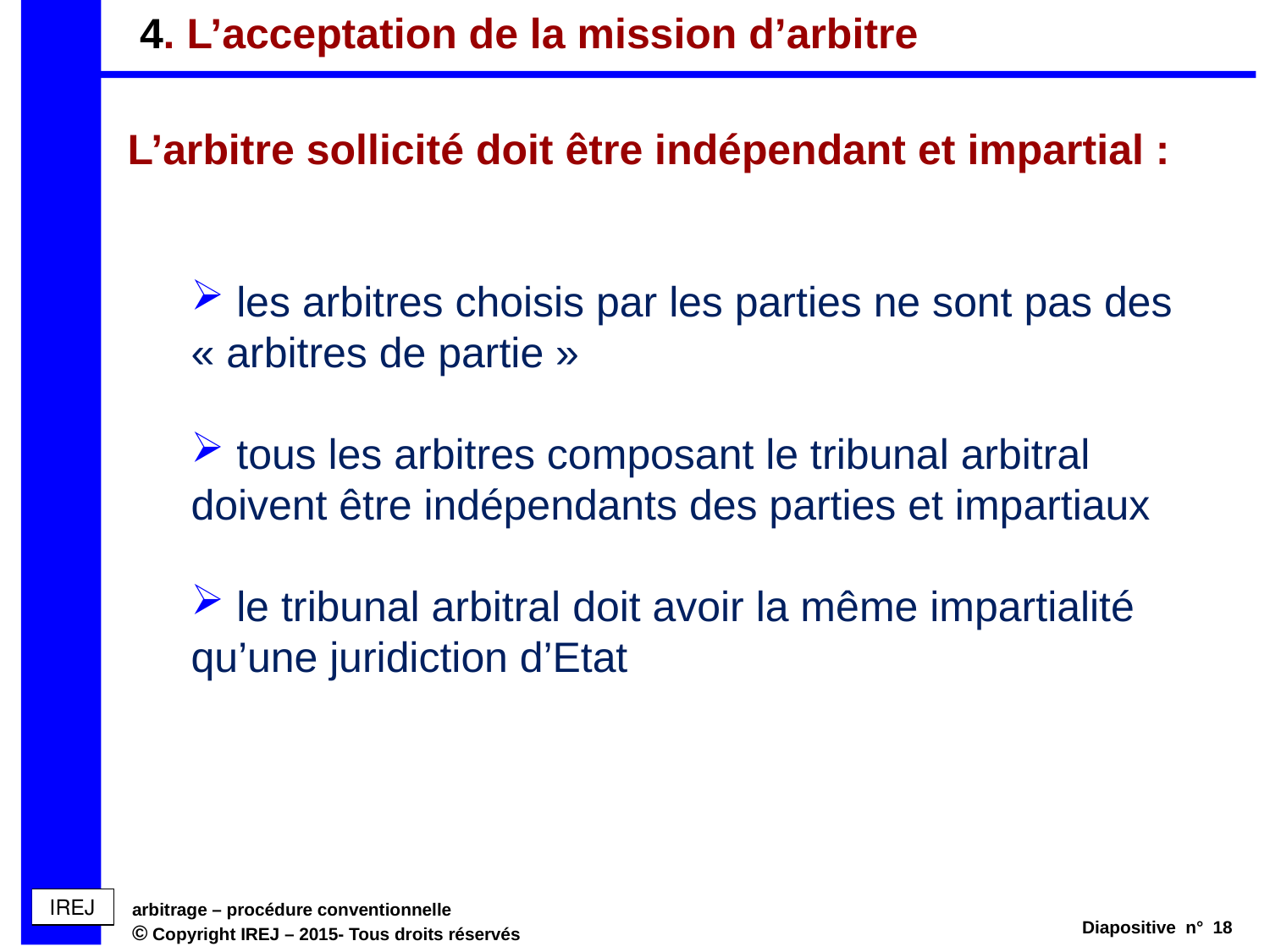

# 4. L’acceptation de la mission d’arbitre
L’arbitre sollicité doit être indépendant et impartial :

 les arbitres choisis par les parties ne sont pas des « arbitres de partie »

 tous les arbitres composant le tribunal arbitral doivent être indépendants des parties et impartiaux

 le tribunal arbitral doit avoir la même impartialité qu’une juridiction d’Etat